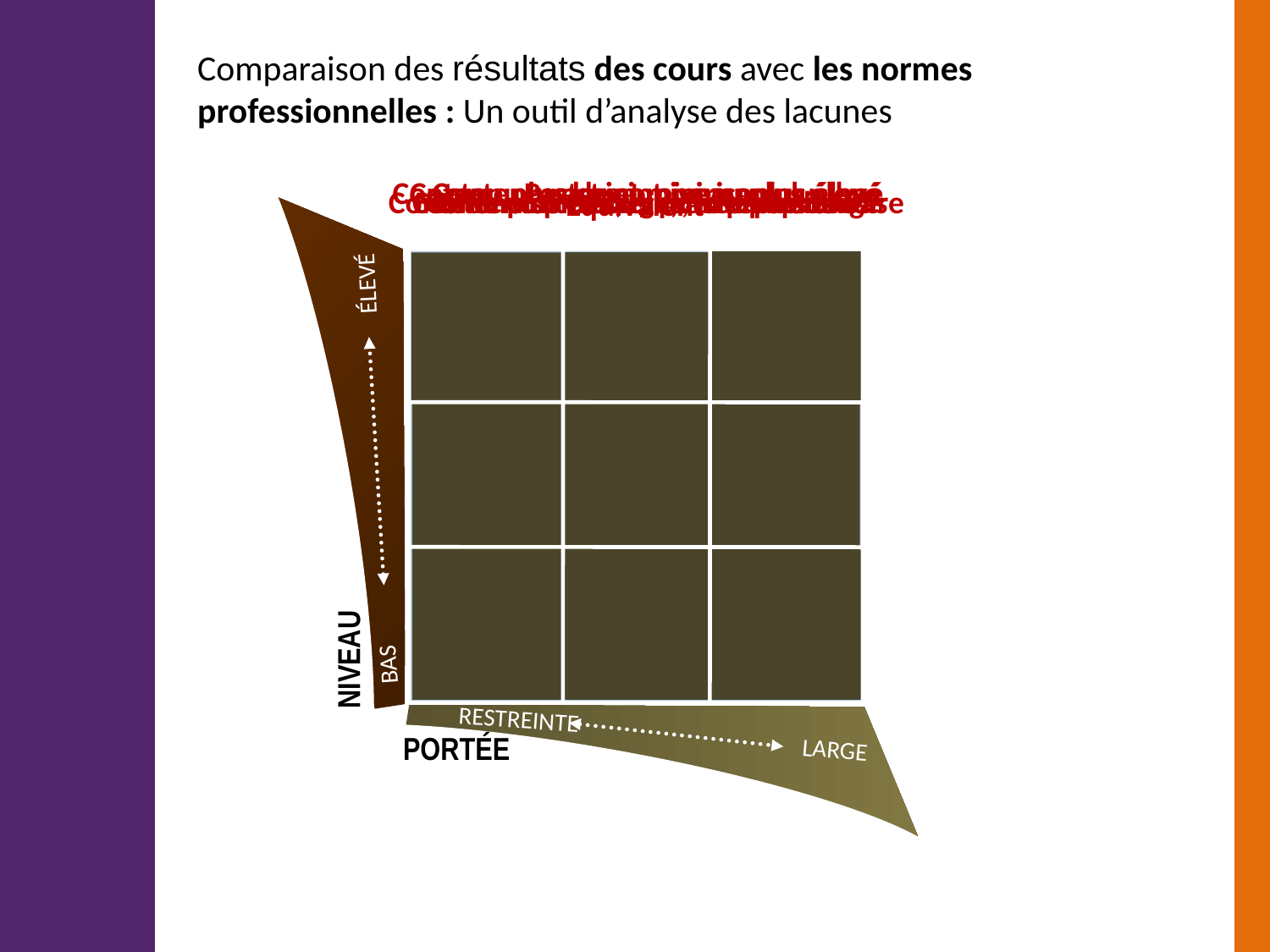

Comparaison des résultats des cours avec les normes professionnelles : Un outil d’analyse des lacunes
Contenu plus large, niveau plus élevé
Contenu restreint, niveau plus élevé
Contenu restreint, niveau plus bas
Pas de comparison
Même contenu, niveau plus élevé
Même contenu, niveau plus bas
Contenu plus restreint, niveau similaire
Contenu similaire, portée plus large
Contenu plus large, niveau plus bas
Équivalent

ÉLEVÉ

BAS
NIVEAU
RESTREINTE

LARGE
PORTÉE